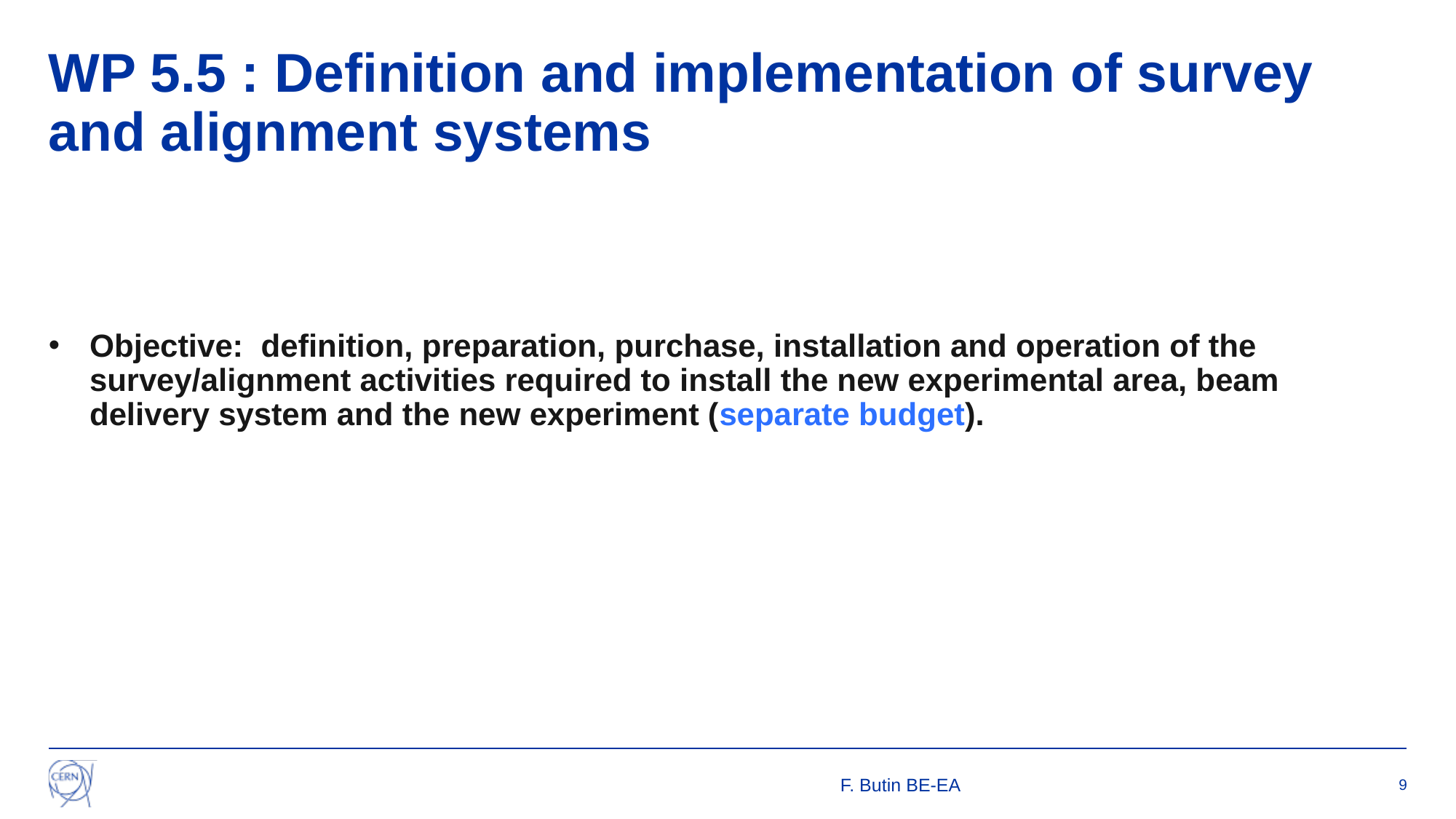

# WP 5.5 : Definition and implementation of survey and alignment systems

Objective:  definition, preparation, purchase, installation and operation of the survey/alignment activities required to install the new experimental area, beam delivery system and the new experiment (separate budget).
F. Butin BE-EA
9